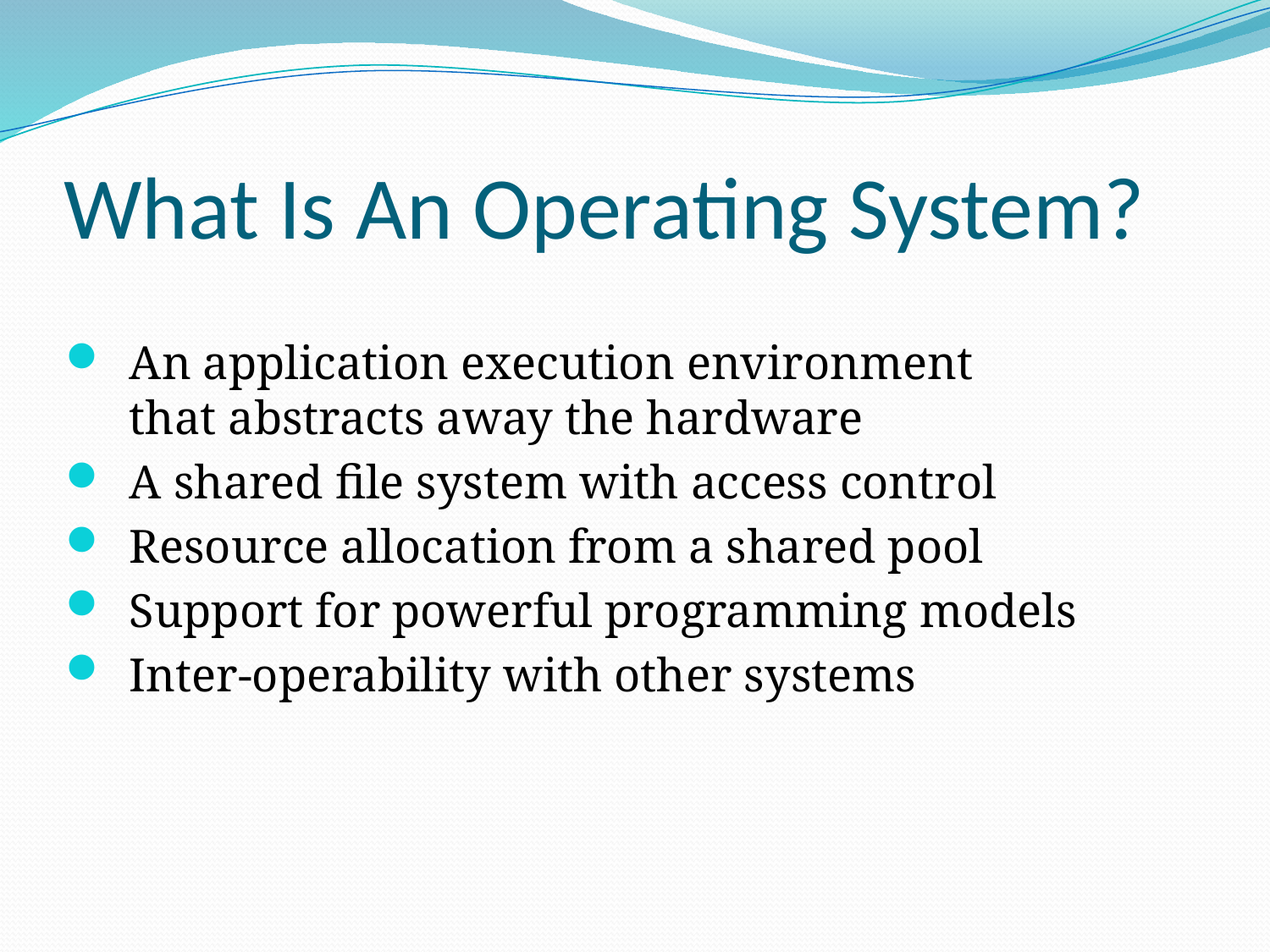

# What Is An Operating System?
An application execution environment
that abstracts away the hardware
A shared file system with access control
Resource allocation from a shared pool
Support for powerful programming models
Inter-operability with other systems